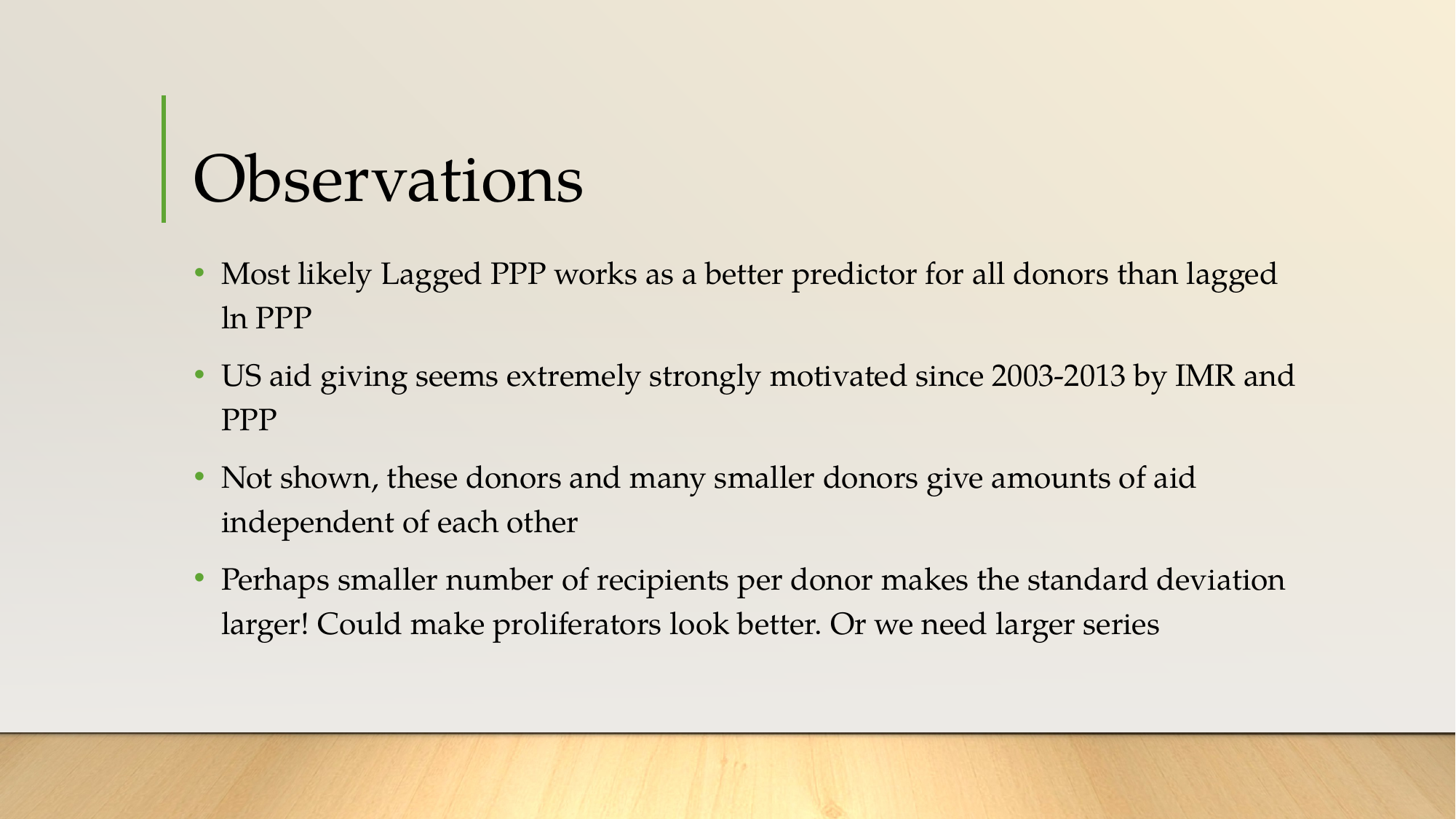

# Observations
Most likely Lagged PPP works as a better predictor for all donors than lagged ln PPP
US aid giving seems extremely strongly motivated since 2003-2013 by IMR and PPP
Not shown, these donors and many smaller donors give amounts of aid independent of each other
Perhaps smaller number of recipients per donor makes the standard deviation larger! Could make proliferators look better. Or we need larger series